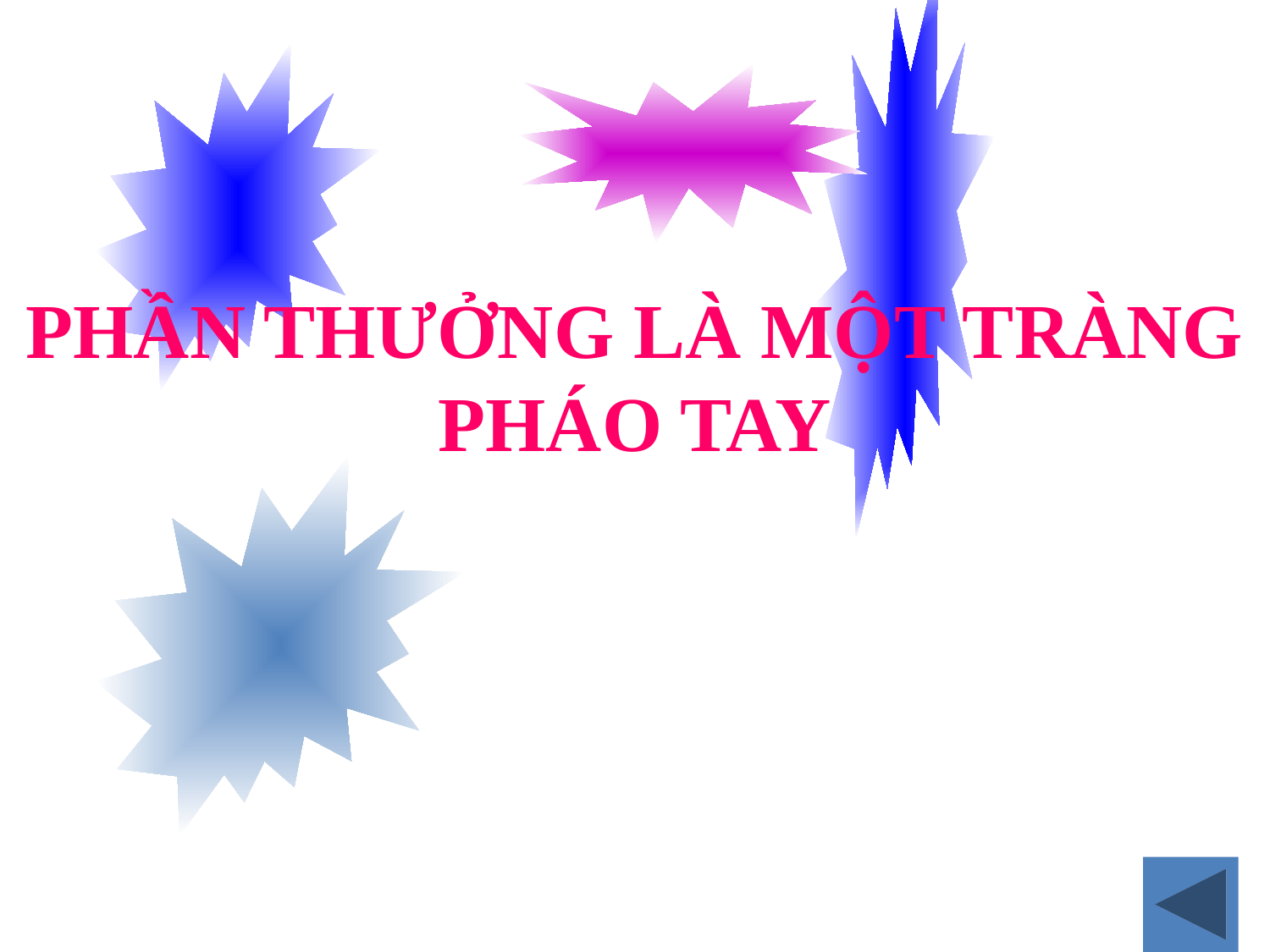

PHẦN THƯỞNG LÀ MỘT TRÀNG PHÁO TAY